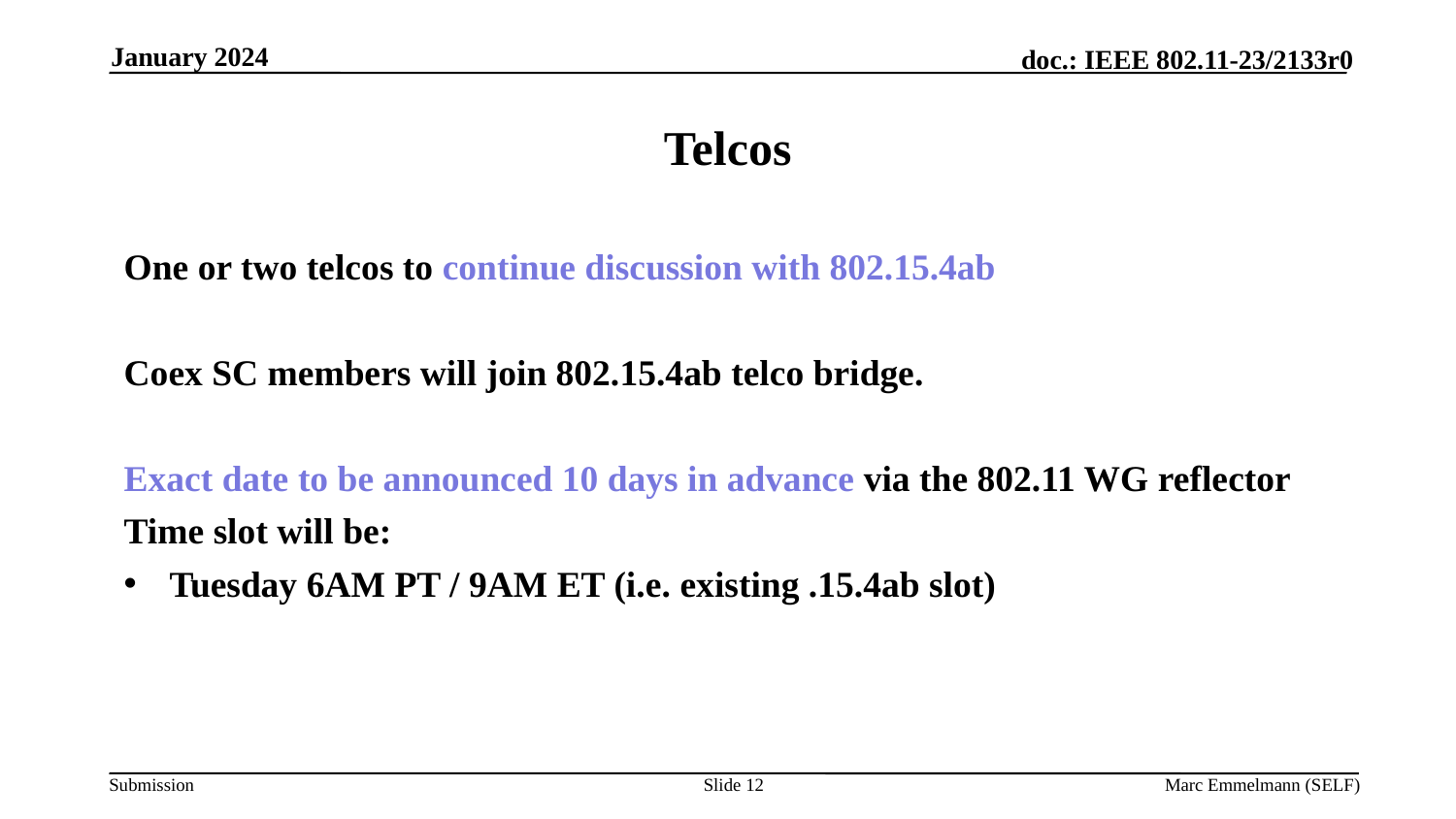

January 2024
# Telcos
One or two telcos to continue discussion with 802.15.4ab

Coex SC members will join 802.15.4ab telco bridge.

Exact date to be announced 10 days in advance via the 802.11 WG reflector
Time slot will be:
Tuesday 6AM PT / 9AM ET (i.e. existing .15.4ab slot)
Slide 12
Marc Emmelmann (SELF)